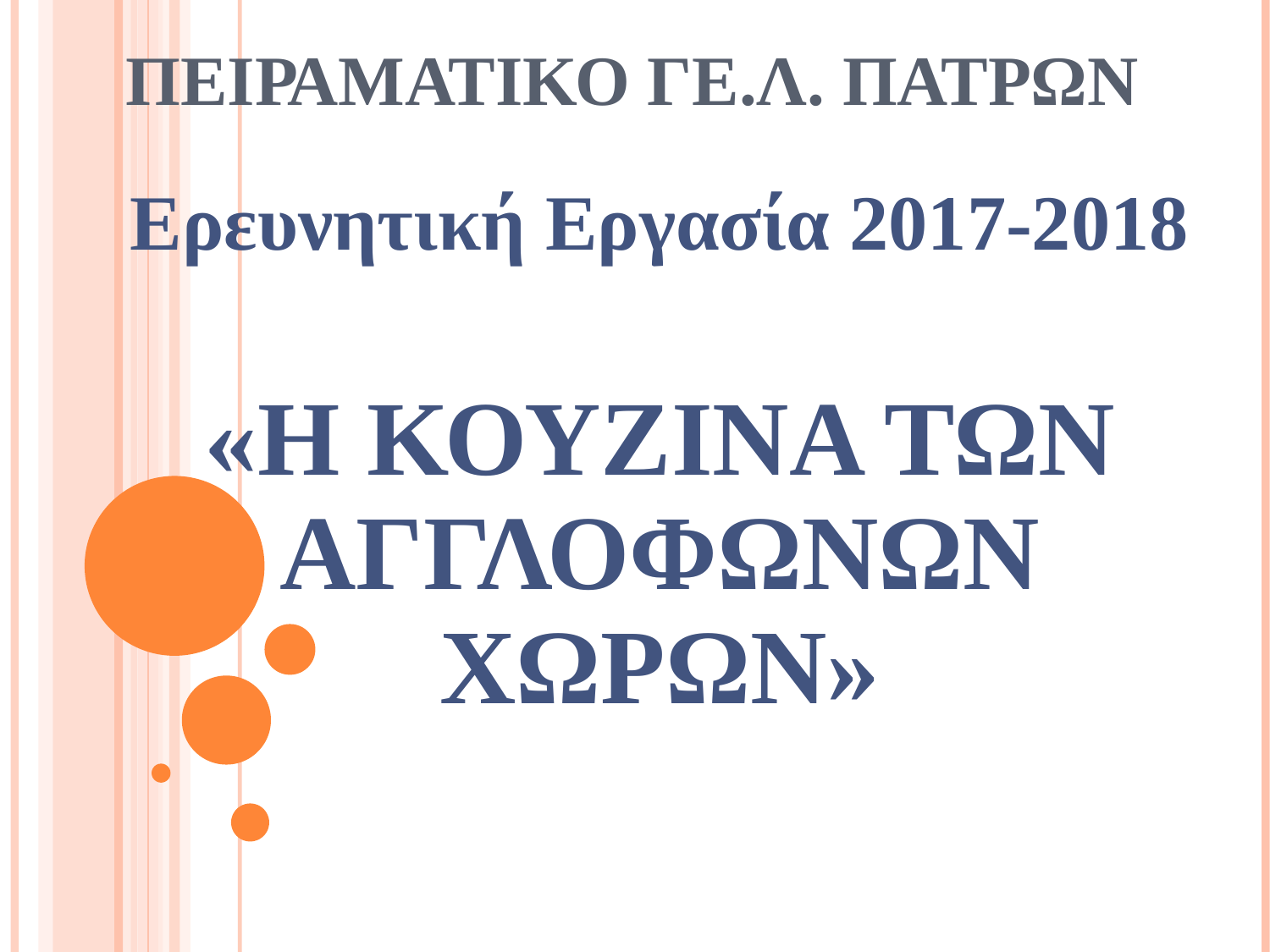

# Πειραματικο ΓΕ.Λ. Πατρων
Ερευνητική Εργασία 2017-2018

«Η ΚΟΥΖΙΝΑ ΤΩΝ ΑΓΓΛΟΦΩΝΩΝ ΧΩΡΩΝ»